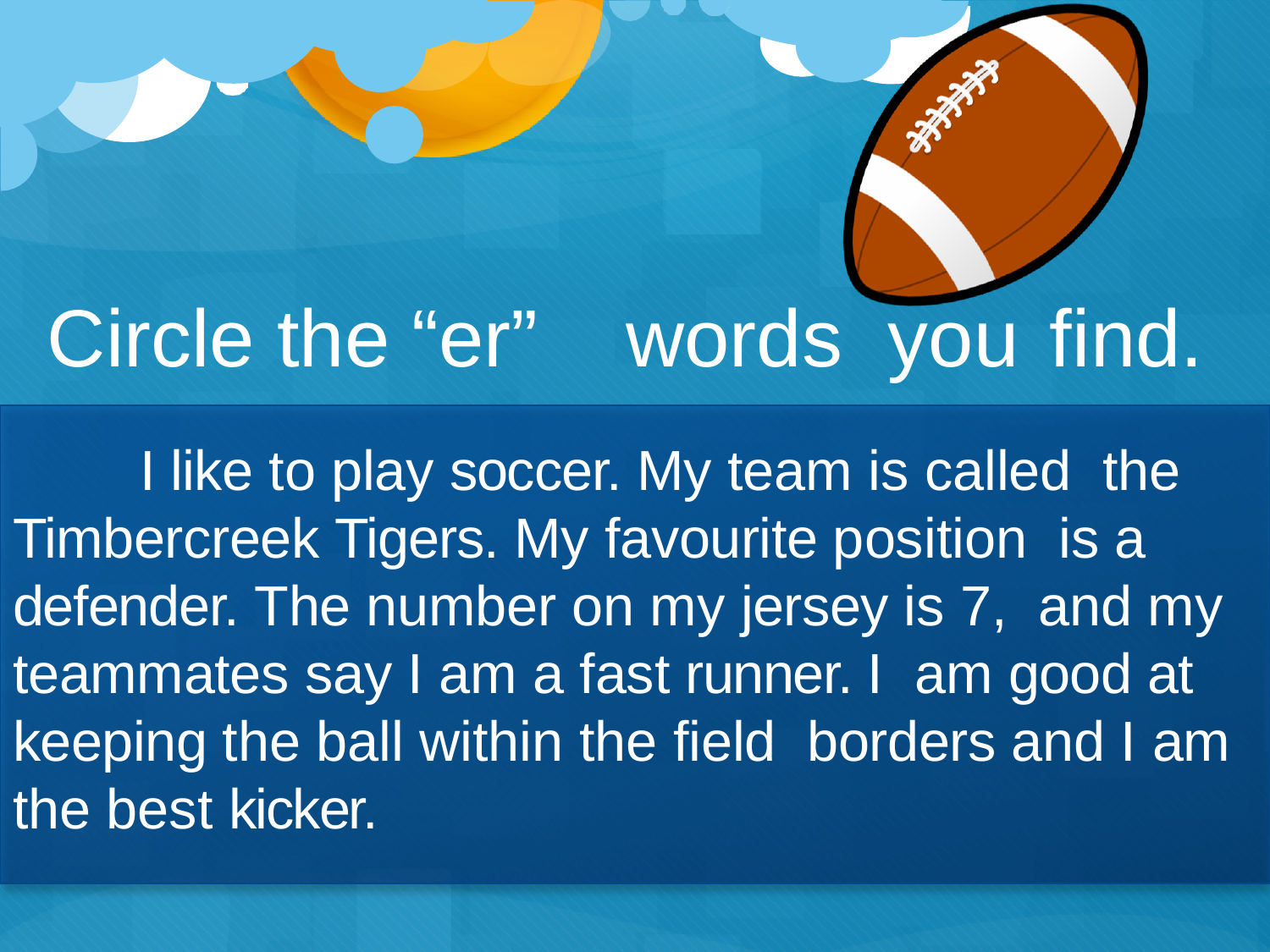

# Circle the “er”	words	you	find.

I like to play soccer. My team is called  the Timbercreek Tigers. My favourite position  is a defender. The number on my jersey is 7,  and my teammates say I am a fast runner. I  am good at keeping the ball within the field  borders and I am the best kicker.